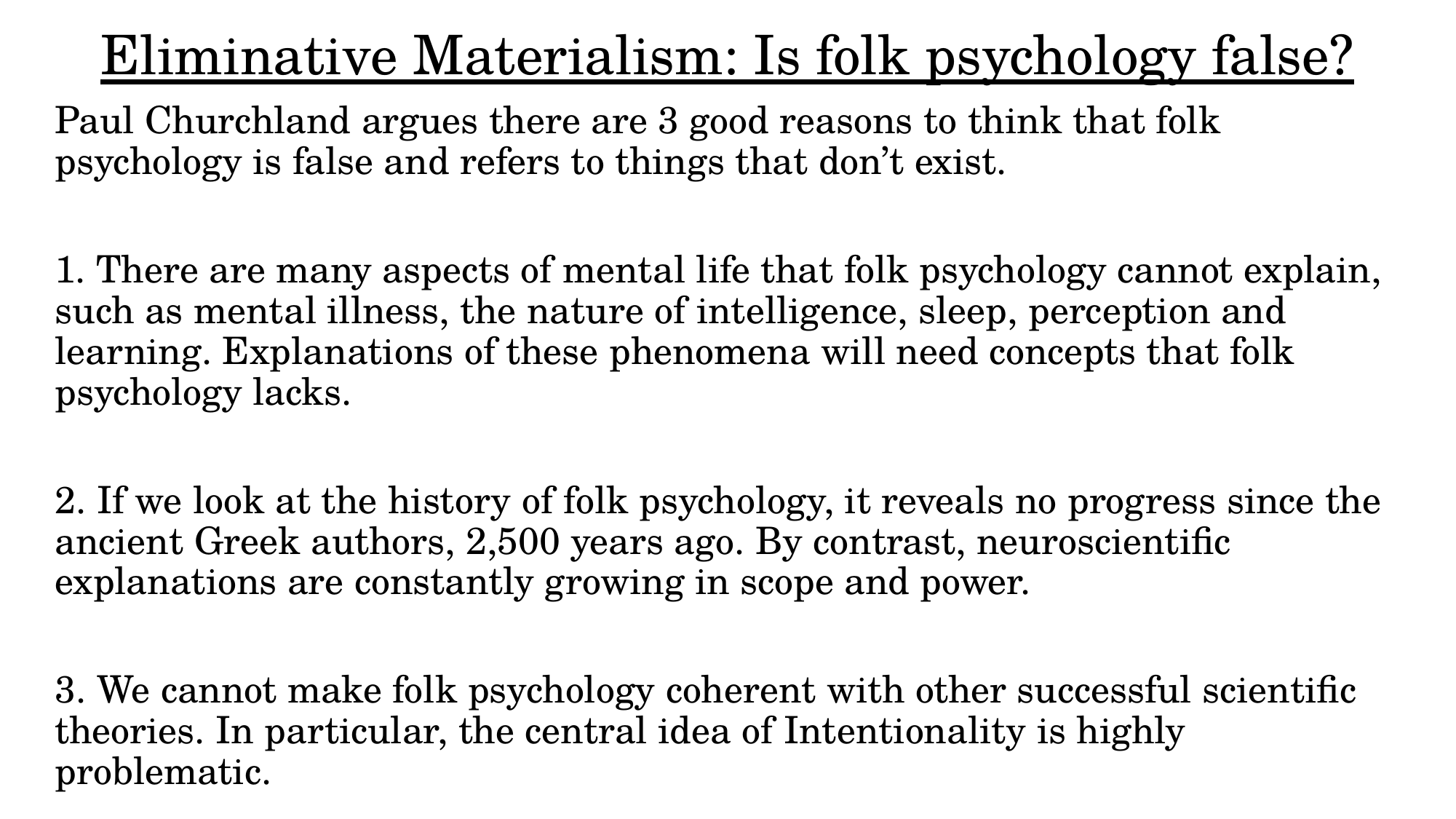

# Eliminative Materialism: Is folk psychology false?
Paul Churchland argues there are 3 good reasons to think that folk psychology is false and refers to things that don’t exist.

1. There are many aspects of mental life that folk psychology cannot explain, such as mental illness, the nature of intelligence, sleep, perception and learning. Explanations of these phenomena will need concepts that folk psychology lacks.

2. If we look at the history of folk psychology, it reveals no progress since the ancient Greek authors, 2,500 years ago. By contrast, neuroscientific explanations are constantly growing in scope and power.

3. We cannot make folk psychology coherent with other successful scientific theories. In particular, the central idea of Intentionality is highly problematic.